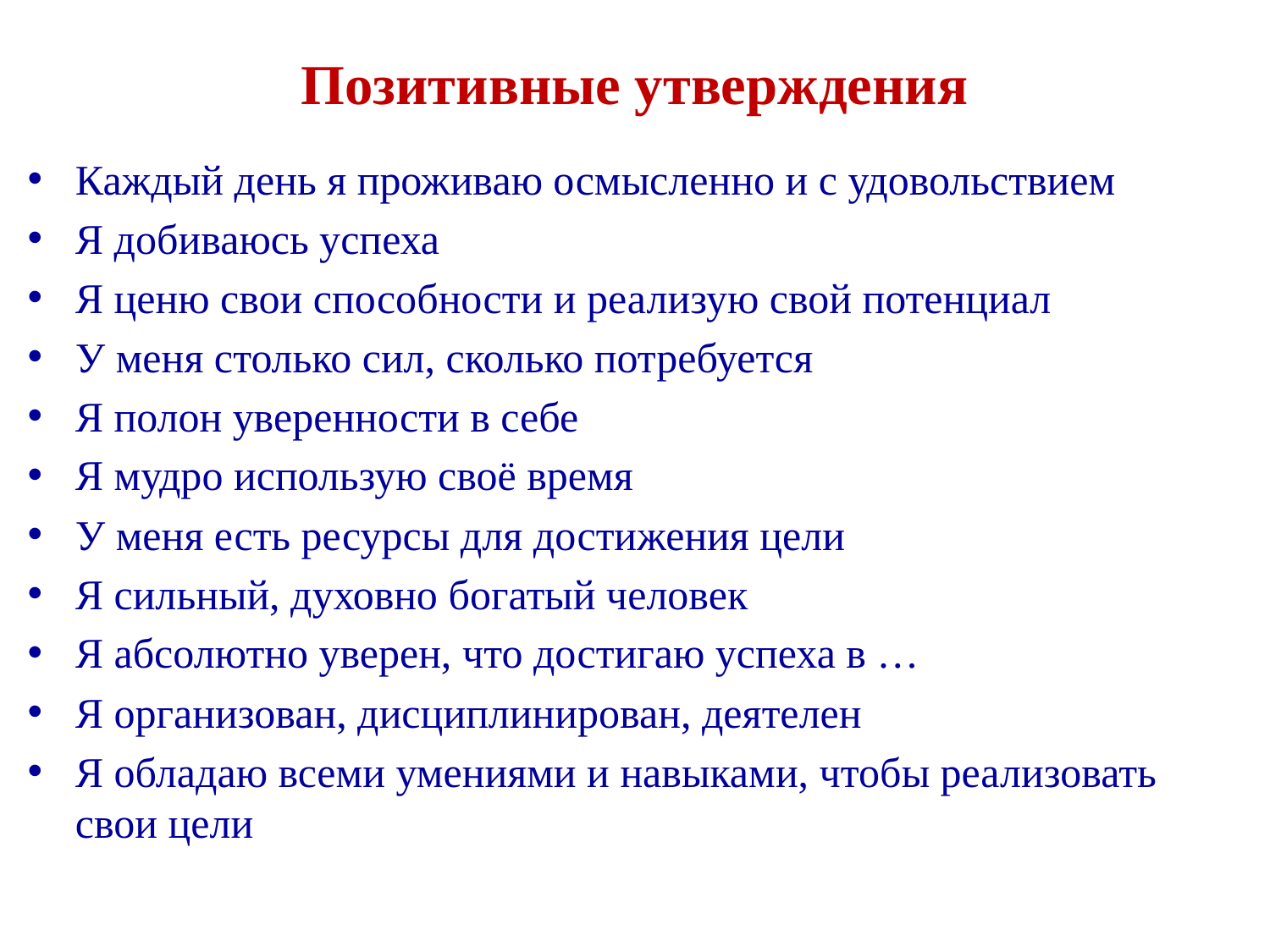

# Позитивные утверждения
Каждый день я проживаю осмысленно и с удовольствием
Я добиваюсь успеха
Я ценю свои способности и реализую свой потенциал
У меня столько сил, сколько потребуется
Я полон уверенности в себе
Я мудро использую своё время
У меня есть ресурсы для достижения цели
Я сильный, духовно богатый человек
Я абсолютно уверен, что достигаю успеха в …
Я организован, дисциплинирован, деятелен
Я обладаю всеми умениями и навыками, чтобы реализовать свои цели